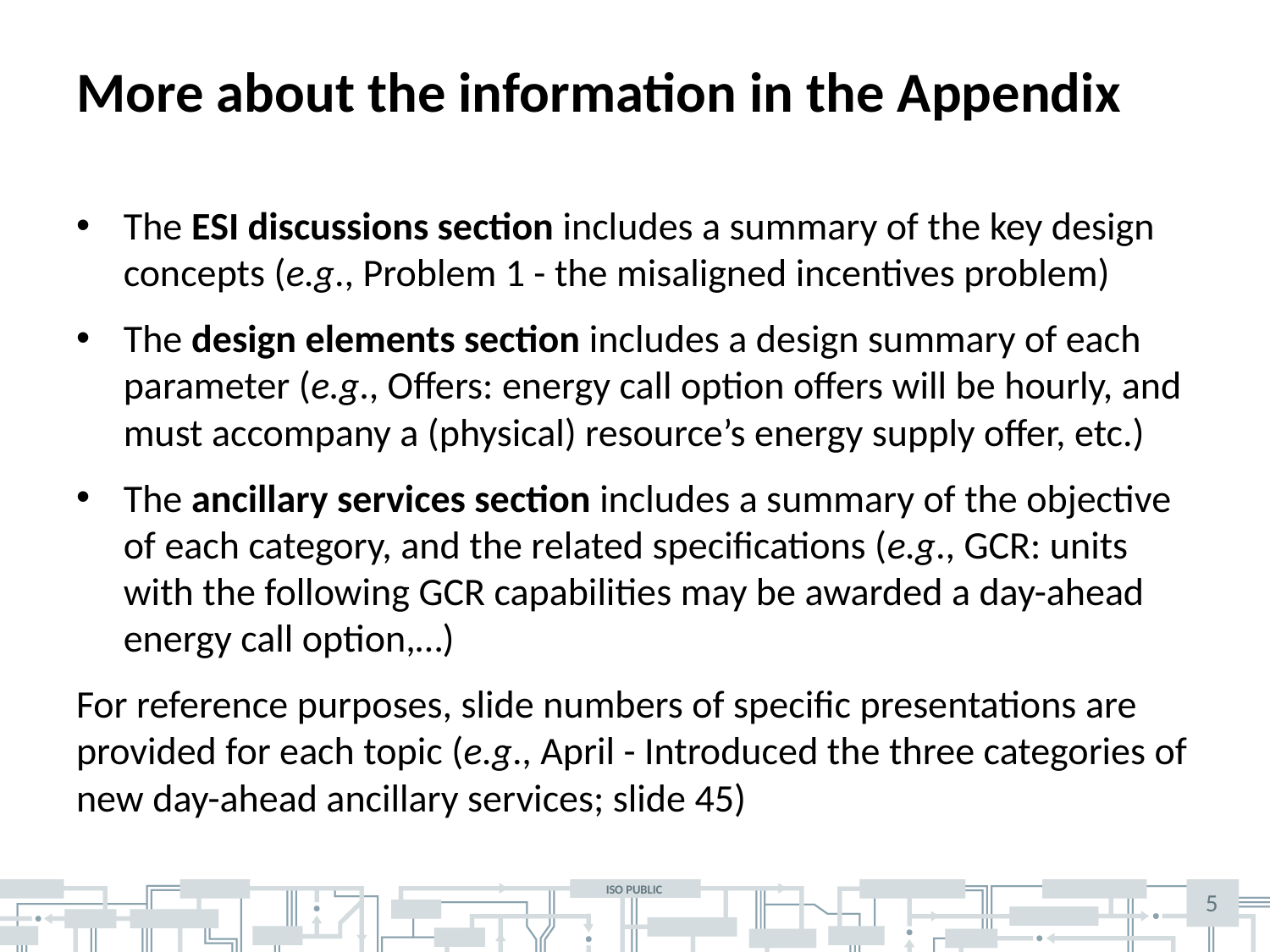

# More about the information in the Appendix
The ESI discussions section includes a summary of the key design concepts (e.g., Problem 1 - the misaligned incentives problem)
The design elements section includes a design summary of each parameter (e.g., Offers: energy call option offers will be hourly, and must accompany a (physical) resource’s energy supply offer, etc.)
The ancillary services section includes a summary of the objective of each category, and the related specifications (e.g., GCR: units with the following GCR capabilities may be awarded a day-ahead energy call option,…)
For reference purposes, slide numbers of specific presentations are provided for each topic (e.g., April - Introduced the three categories of new day-ahead ancillary services; slide 45)

5